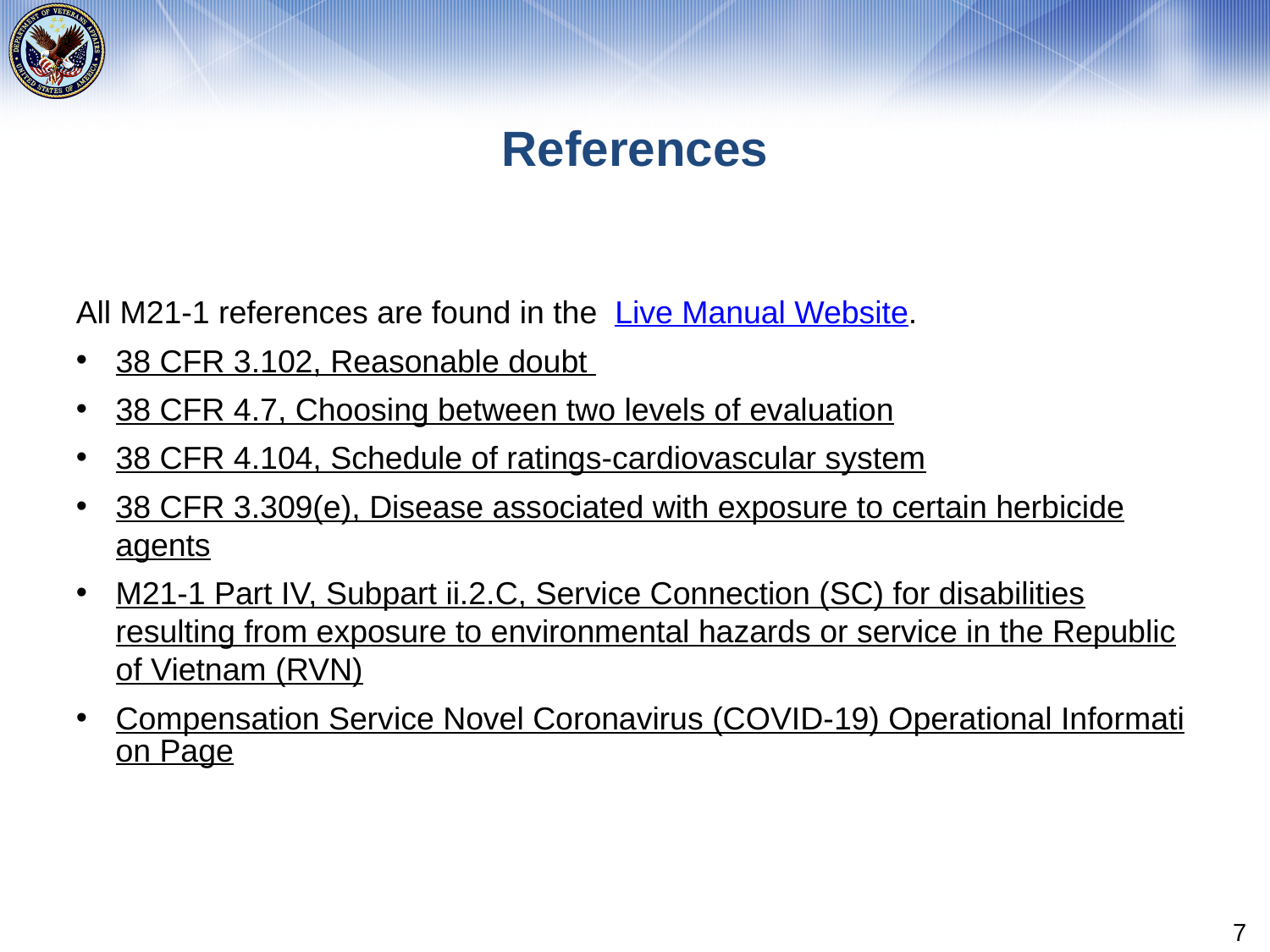

# References
All M21-1 references are found in the  Live Manual Website.
38 CFR 3.102, Reasonable doubt
38 CFR 4.7, Choosing between two levels of evaluation
38 CFR 4.104, Schedule of ratings-cardiovascular system
38 CFR 3.309(e), Disease associated with exposure to certain herbicide agents
M21-1 Part IV, Subpart ii.2.C, Service Connection (SC) for disabilities resulting from exposure to environmental hazards or service in the Republic of Vietnam (RVN)
Compensation Service Novel Coronavirus (COVID-19) Operational Information Page

7